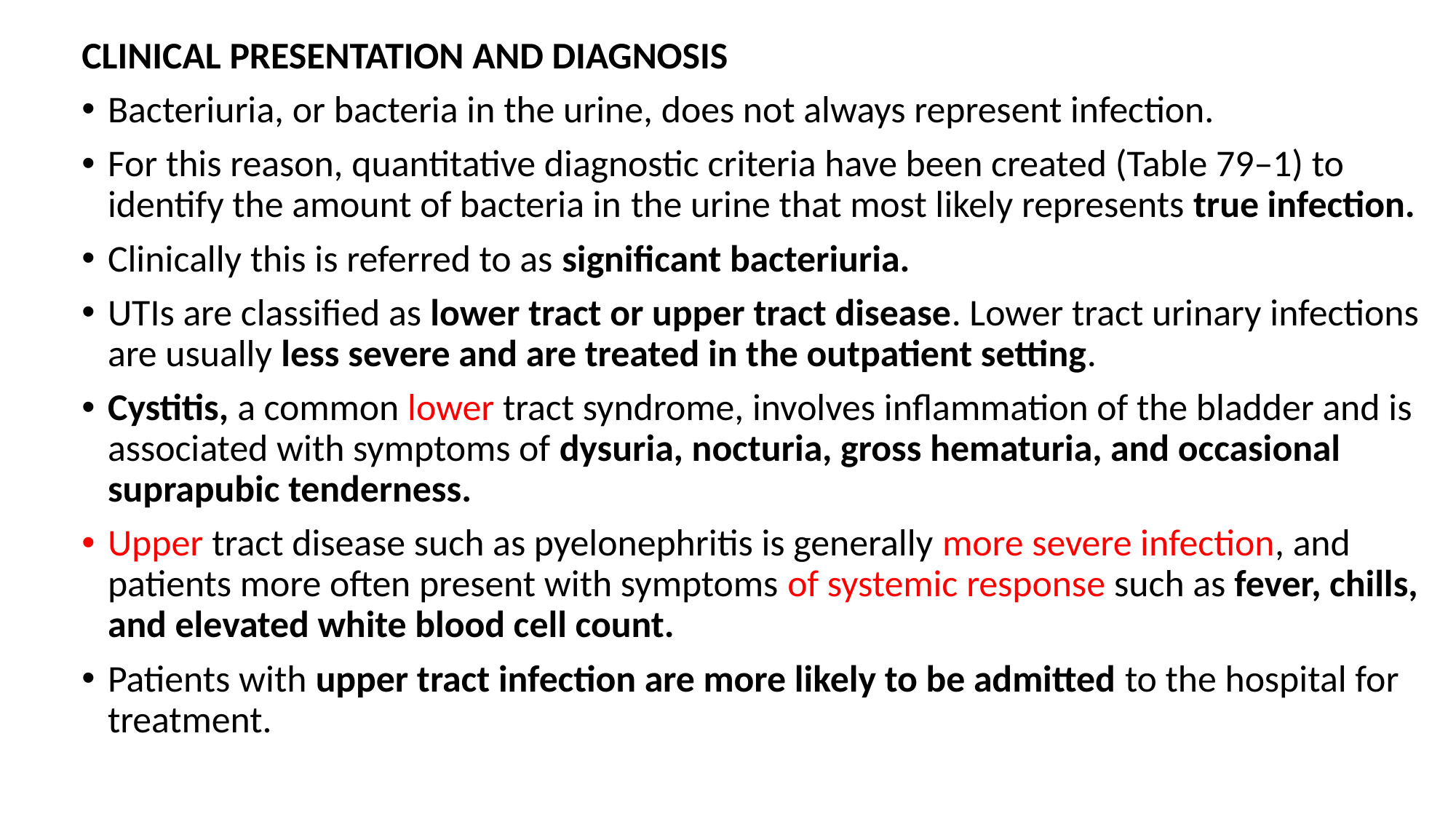

CLINICAL PRESENTATION AND DIAGNOSIS
Bacteriuria, or bacteria in the urine, does not always represent infection.
For this reason, quantitative diagnostic criteria have been created (Table 79–1) to identify the amount of bacteria in the urine that most likely represents true infection.
Clinically this is referred to as significant bacteriuria.
UTIs are classified as lower tract or upper tract disease. Lower tract urinary infections are usually less severe and are treated in the outpatient setting.
Cystitis, a common lower tract syndrome, involves inflammation of the bladder and is associated with symptoms of dysuria, nocturia, gross hematuria, and occasional suprapubic tenderness.
Upper tract disease such as pyelonephritis is generally more severe infection, and patients more often present with symptoms of systemic response such as fever, chills, and elevated white blood cell count.
Patients with upper tract infection are more likely to be admitted to the hospital for treatment.